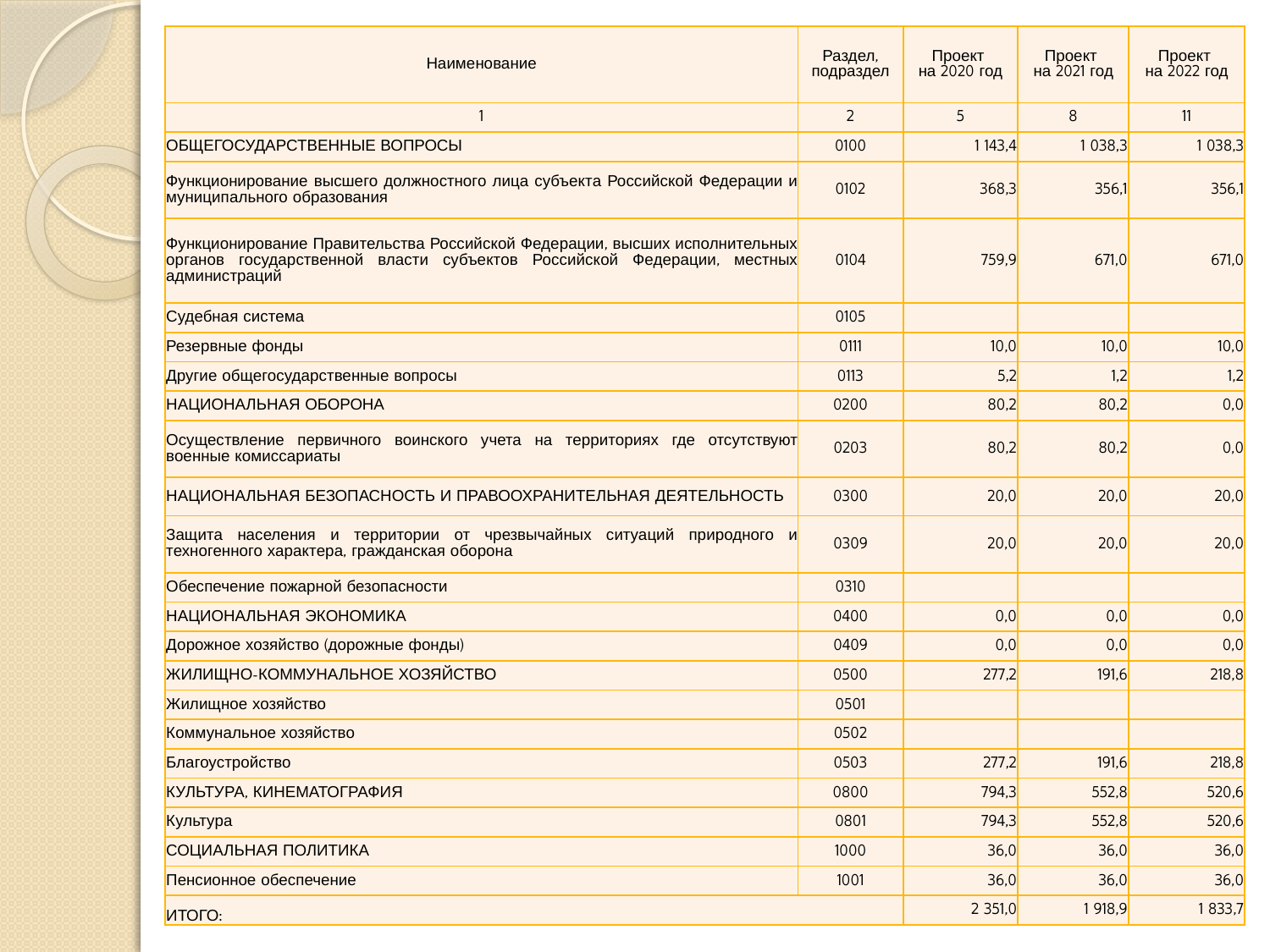

| Наименование | Раздел, подраздел | Проект на 2020 год | Проект на 2021 год | Проект на 2022 год |
| --- | --- | --- | --- | --- |
| 1 | 2 | 5 | 8 | 11 |
| ОБЩЕГОСУДАРСТВЕННЫЕ ВОПРОСЫ | 0100 | 1 143,4 | 1 038,3 | 1 038,3 |
| Функционирование высшего должностного лица субъекта Российской Федерации и муниципального образования | 0102 | 368,3 | 356,1 | 356,1 |
| Функционирование Правительства Российской Федерации, высших исполнительных органов государственной власти субъектов Российской Федерации, местных администраций | 0104 | 759,9 | 671,0 | 671,0 |
| Судебная система | 0105 |  |  |  |
| Резервные фонды | 0111 | 10,0 | 10,0 | 10,0 |
| Другие общегосударственные вопросы | 0113 | 5,2 | 1,2 | 1,2 |
| НАЦИОНАЛЬНАЯ ОБОРОНА | 0200 | 80,2 | 80,2 | 0,0 |
| Осуществление первичного воинского учета на территориях где отсутствуют военные комиссариаты | 0203 | 80,2 | 80,2 | 0,0 |
| НАЦИОНАЛЬНАЯ БЕЗОПАСНОСТЬ И ПРАВООХРАНИТЕЛЬНАЯ ДЕЯТЕЛЬНОСТЬ | 0300 | 20,0 | 20,0 | 20,0 |
| Защита населения и территории от чрезвычайных ситуаций природного и техногенного характера, гражданская оборона | 0309 | 20,0 | 20,0 | 20,0 |
| Обеспечение пожарной безопасности | 0310 |  |  |  |
| НАЦИОНАЛЬНАЯ ЭКОНОМИКА | 0400 | 0,0 | 0,0 | 0,0 |
| Дорожное хозяйство (дорожные фонды) | 0409 | 0,0 | 0,0 | 0,0 |
| ЖИЛИЩНО-КОММУНАЛЬНОЕ ХОЗЯЙСТВО | 0500 | 277,2 | 191,6 | 218,8 |
| Жилищное хозяйство | 0501 |  |  |  |
| Коммунальное хозяйство | 0502 |  |  |  |
| Благоустройство | 0503 | 277,2 | 191,6 | 218,8 |
| КУЛЬТУРА, КИНЕМАТОГРАФИЯ | 0800 | 794,3 | 552,8 | 520,6 |
| Культура | 0801 | 794,3 | 552,8 | 520,6 |
| СОЦИАЛЬНАЯ ПОЛИТИКА | 1000 | 36,0 | 36,0 | 36,0 |
| Пенсионное обеспечение | 1001 | 36,0 | 36,0 | 36,0 |
| ИТОГО: |  | 2 351,0 | 1 918,9 | 1 833,7 |
#